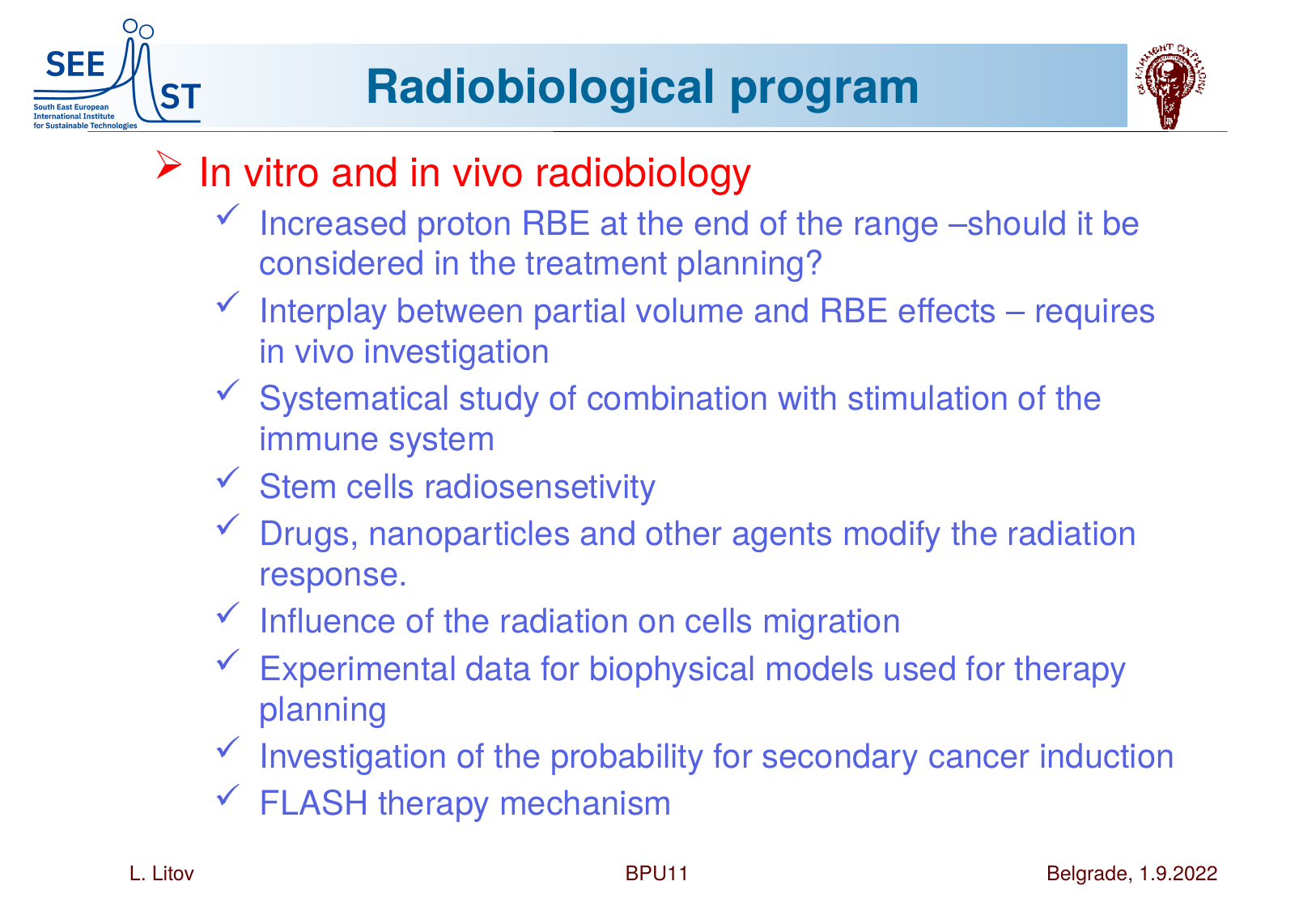

# Radiobiological program
In vitro and in vivo radiobiology
Increased proton RBE at the end of the range –should it be considered in the treatment planning?
Interplay between partial volume and RBE effects – requires in vivo investigation
Systematical study of combination with stimulation of the immune system
Stem cells radiosensetivity
Drugs, nanoparticles and other agents modify the radiation response.
Influence of the radiation on cells migration
Experimental data for biophysical models used for therapy planning
Investigation of the probability for secondary cancer induction
FLASH therapy mechanism